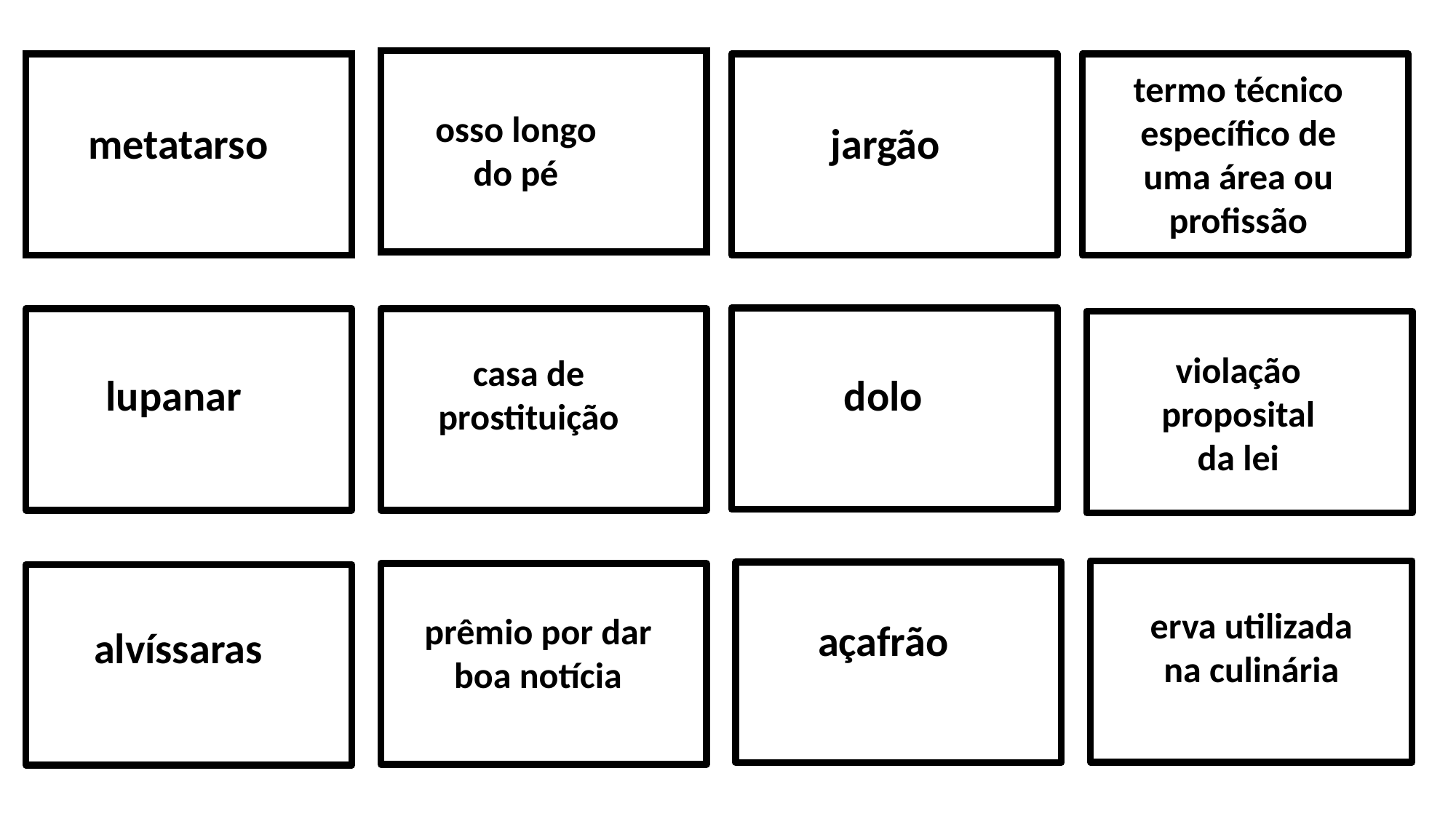

termo técnico específico de uma área ou profissão
osso longo do pé
metatarso
jargão

violação proposital da lei
casa de prostituição
lupanar
dolo

erva utilizada na culinária
prêmio por dar boa notícia
açafrão
alvíssaras